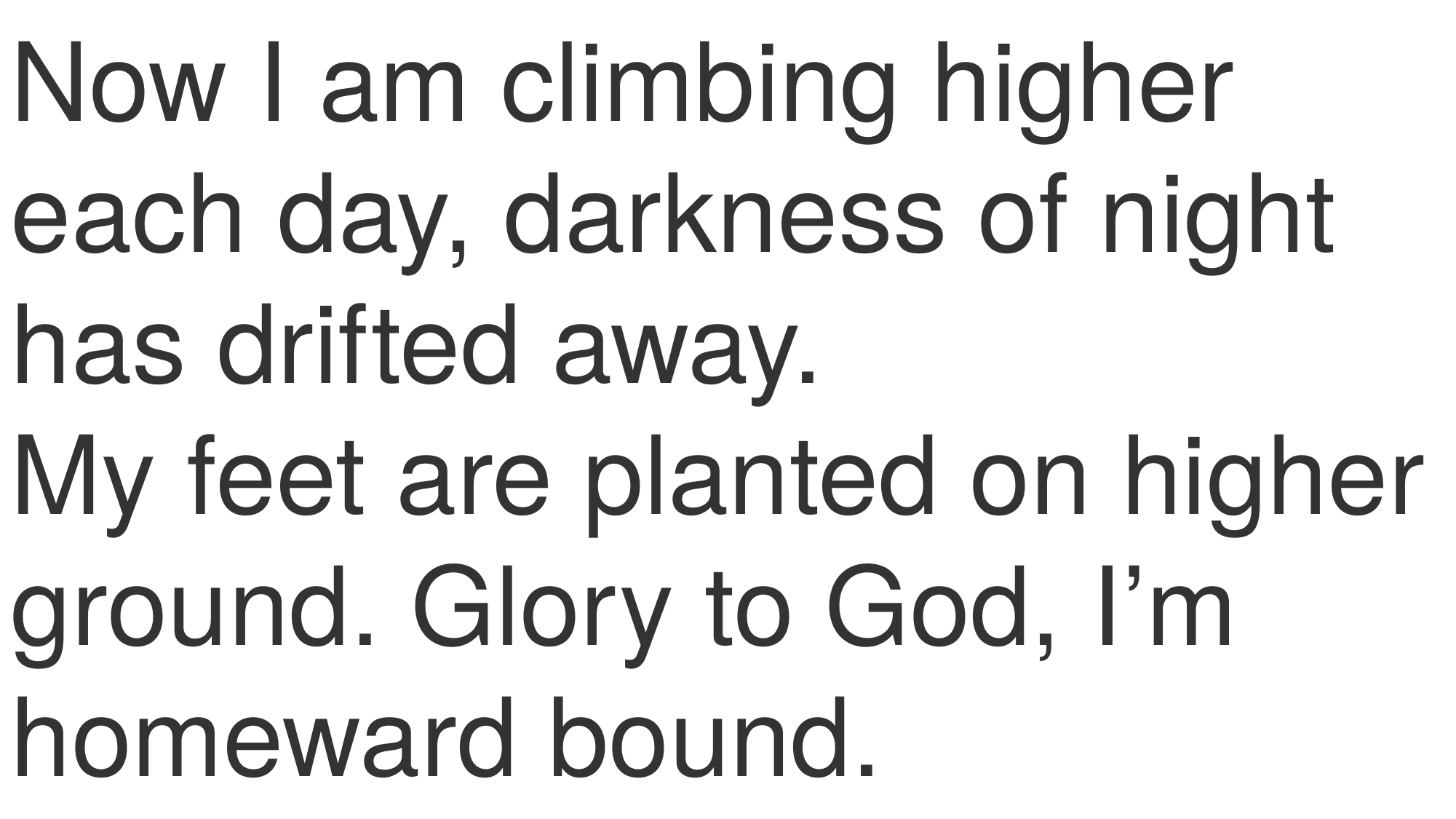

Now I am climbing higher each day, darkness of night has drifted away.
My feet are planted on higher ground. Glory to God, I’m homeward bound.